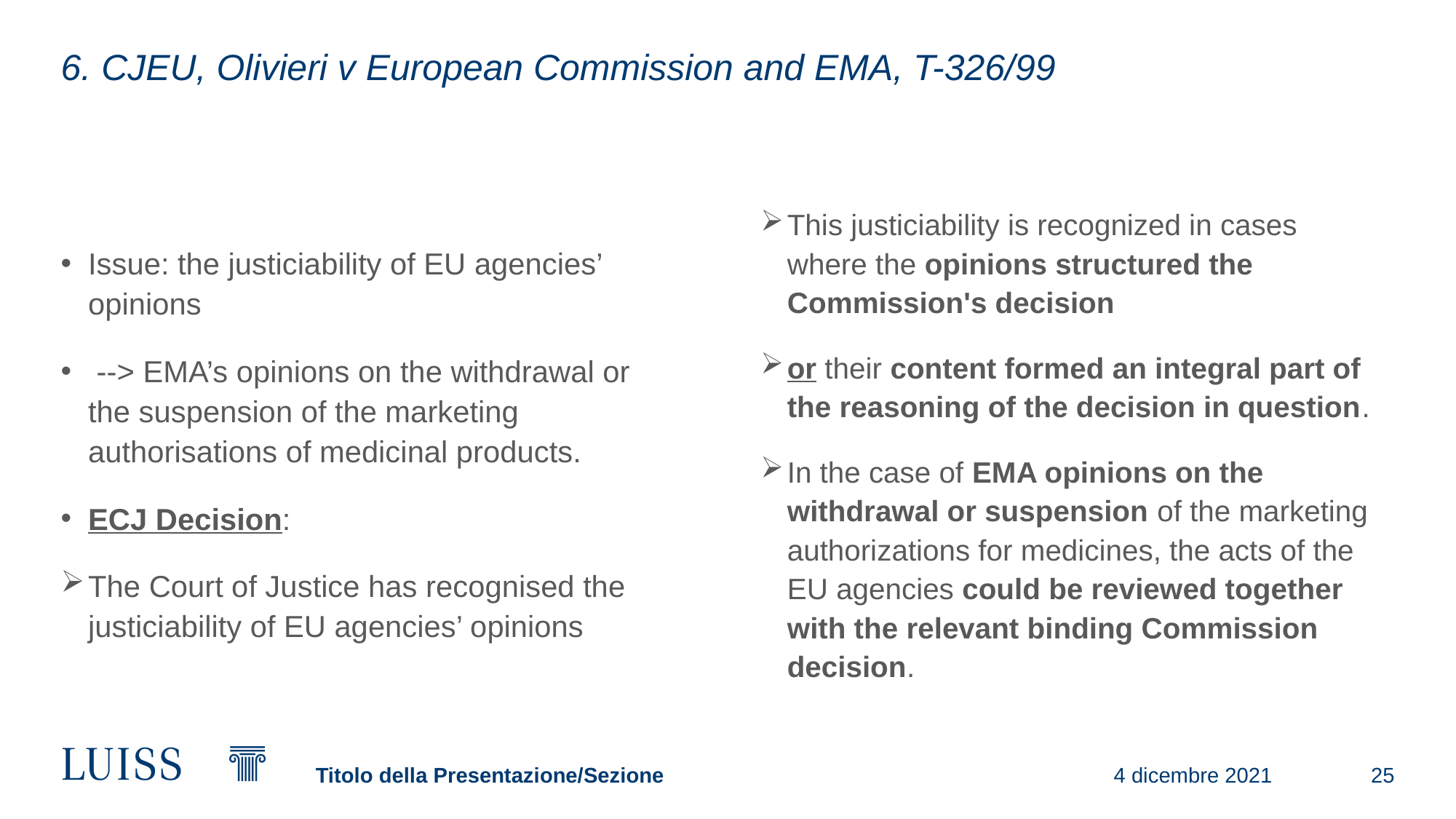

# 6. CJEU, Olivieri v European Commission and EMA, T-326/99
Issue: the justiciability of EU agencies’ opinions
 --> EMA’s opinions on the withdrawal or the suspension of the marketing authorisations of medicinal products.
ECJ Decision:
The Court of Justice has recognised the justiciability of EU agencies’ opinions
This justiciability is recognized in cases where the opinions structured the Commission's decision
or their content formed an integral part of the reasoning of the decision in question.
In the case of EMA opinions on the withdrawal or suspension of the marketing authorizations for medicines, the acts of the EU agencies could be reviewed together with the relevant binding Commission decision.
Titolo della Presentazione/Sezione
4 dicembre 2021
25